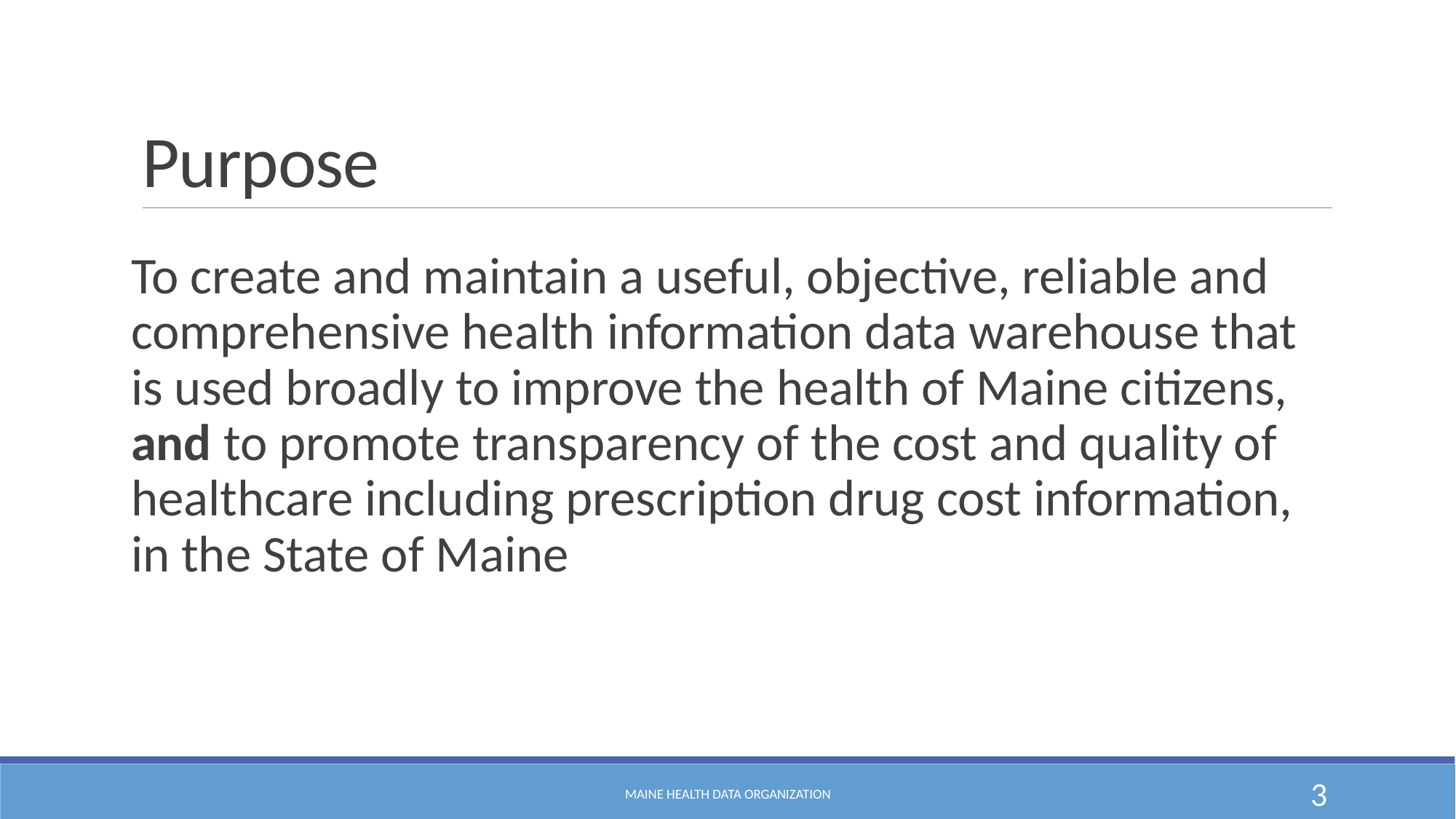

# Purpose
To create and maintain a useful, objective, reliable and comprehensive health information data warehouse that is used broadly to improve the health of Maine citizens, and to promote transparency of the cost and quality of healthcare including prescription drug cost information, in the State of Maine

Maine health data organization
3